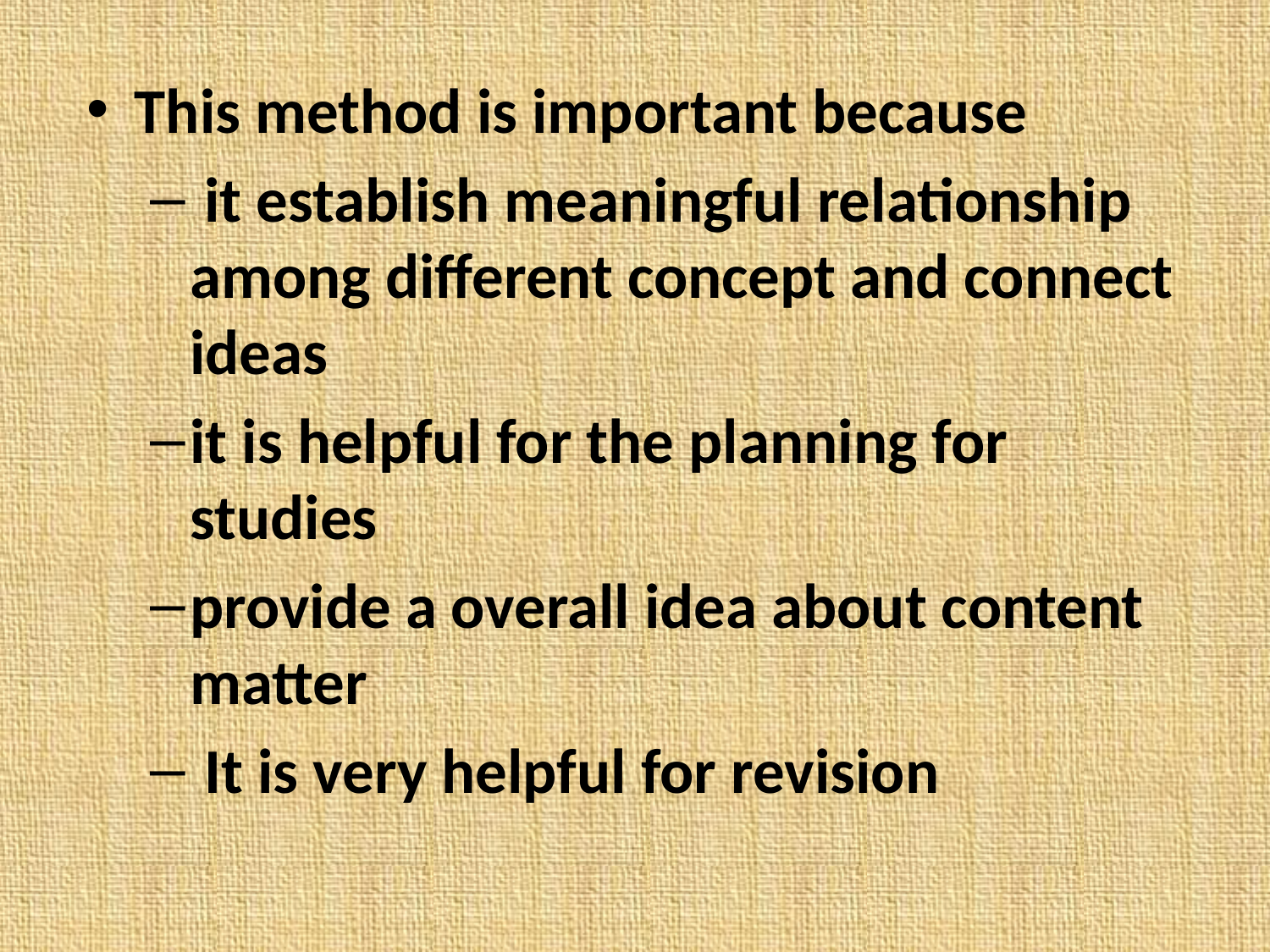

This method is important because
 it establish meaningful relationship among different concept and connect ideas
it is helpful for the planning for studies
provide a overall idea about content matter
 It is very helpful for revision